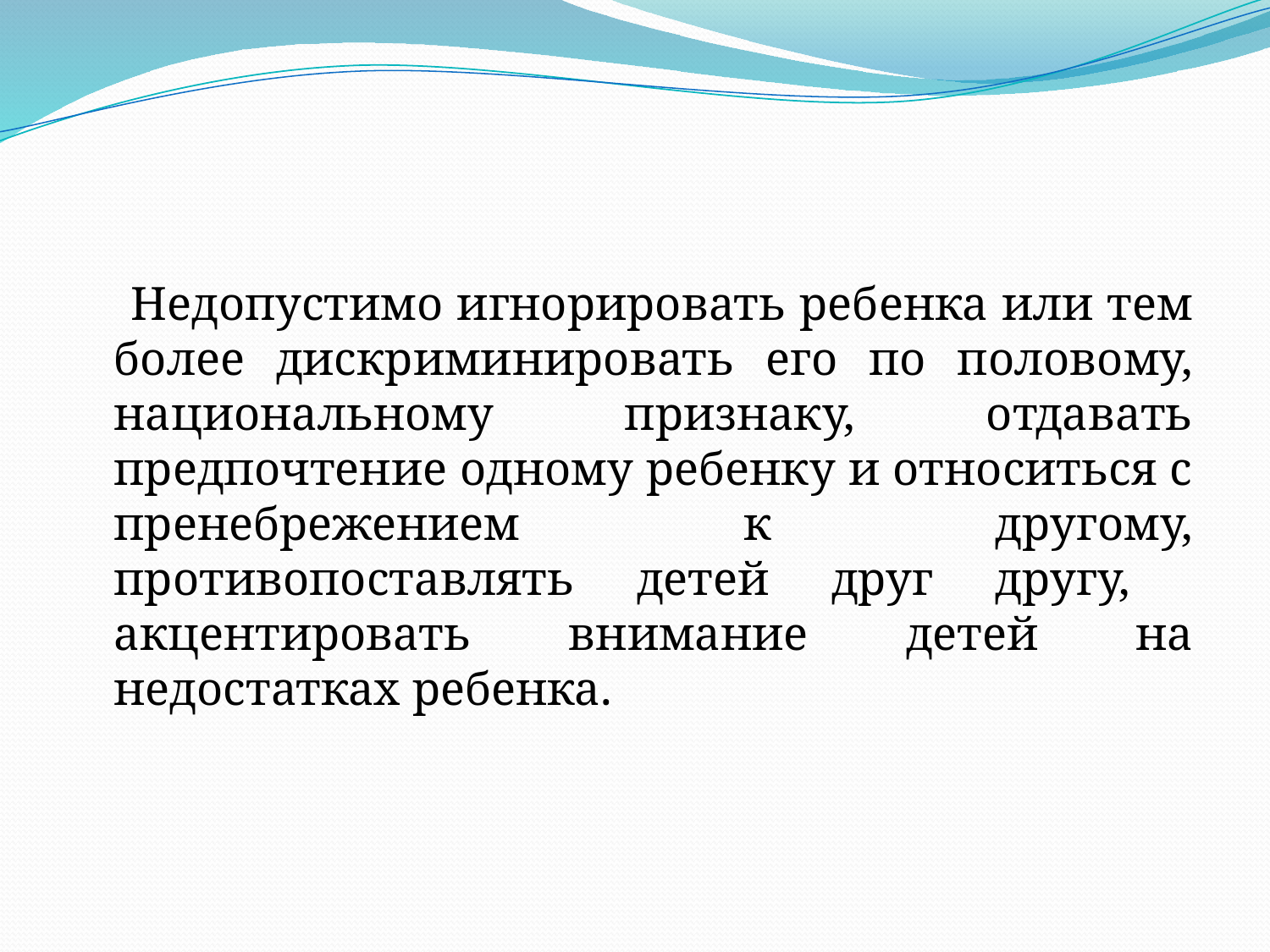

#
    Недопустимо игнорировать ребенка или тем более дискриминировать его по половому, национальному признаку, отдавать предпочтение одному ребенку и относиться с пренебрежением к другому, противопоставлять детей друг другу,  акцентировать внимание детей на недостатках ребенка.